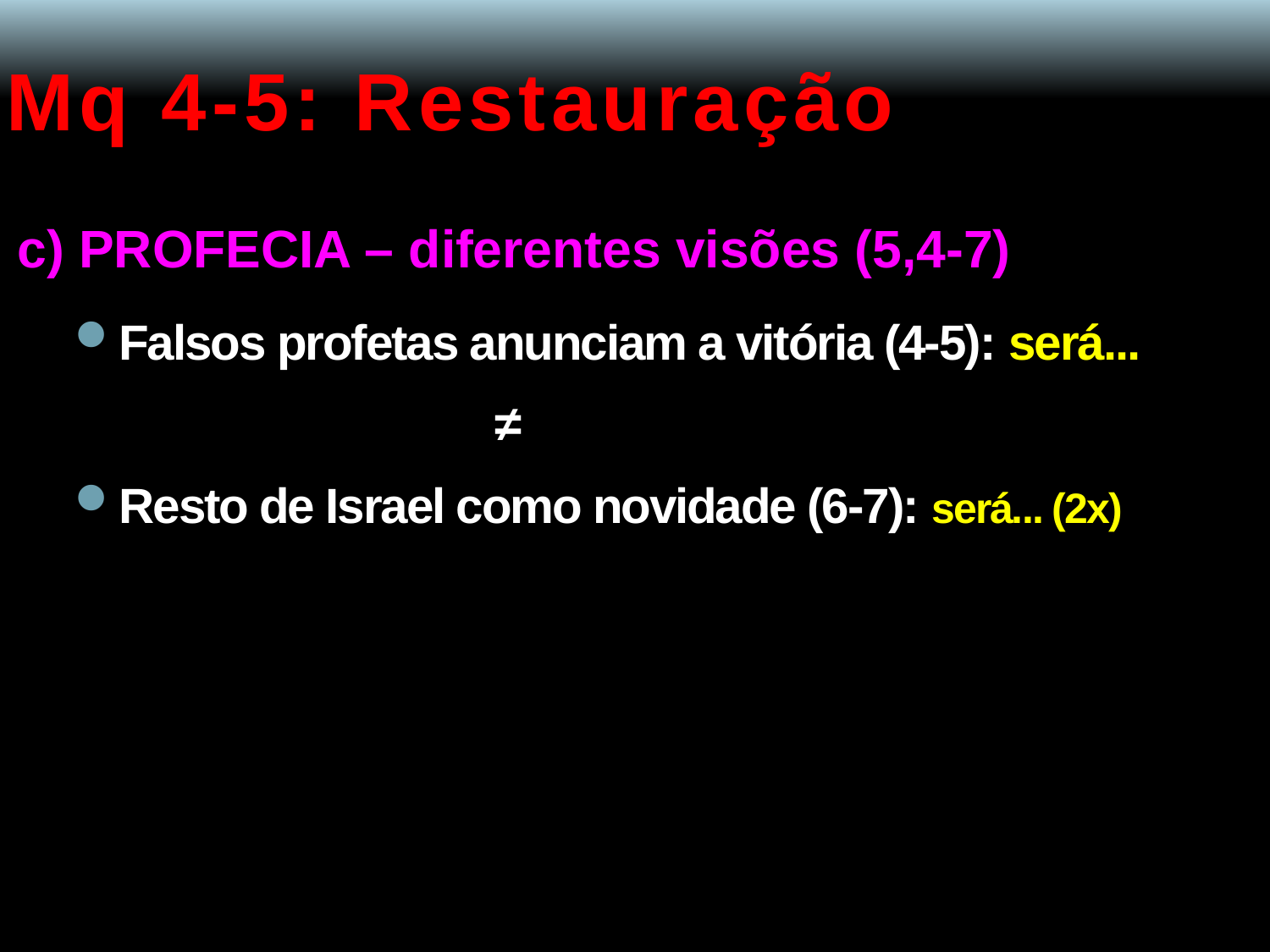

# Mq 4-5: Restauração
c) PROFECIA – diferentes visões (5,4-7)
Falsos profetas anunciam a vitória (4-5): será...
                                   ≠
Resto de Israel como novidade (6-7): será... (2x)